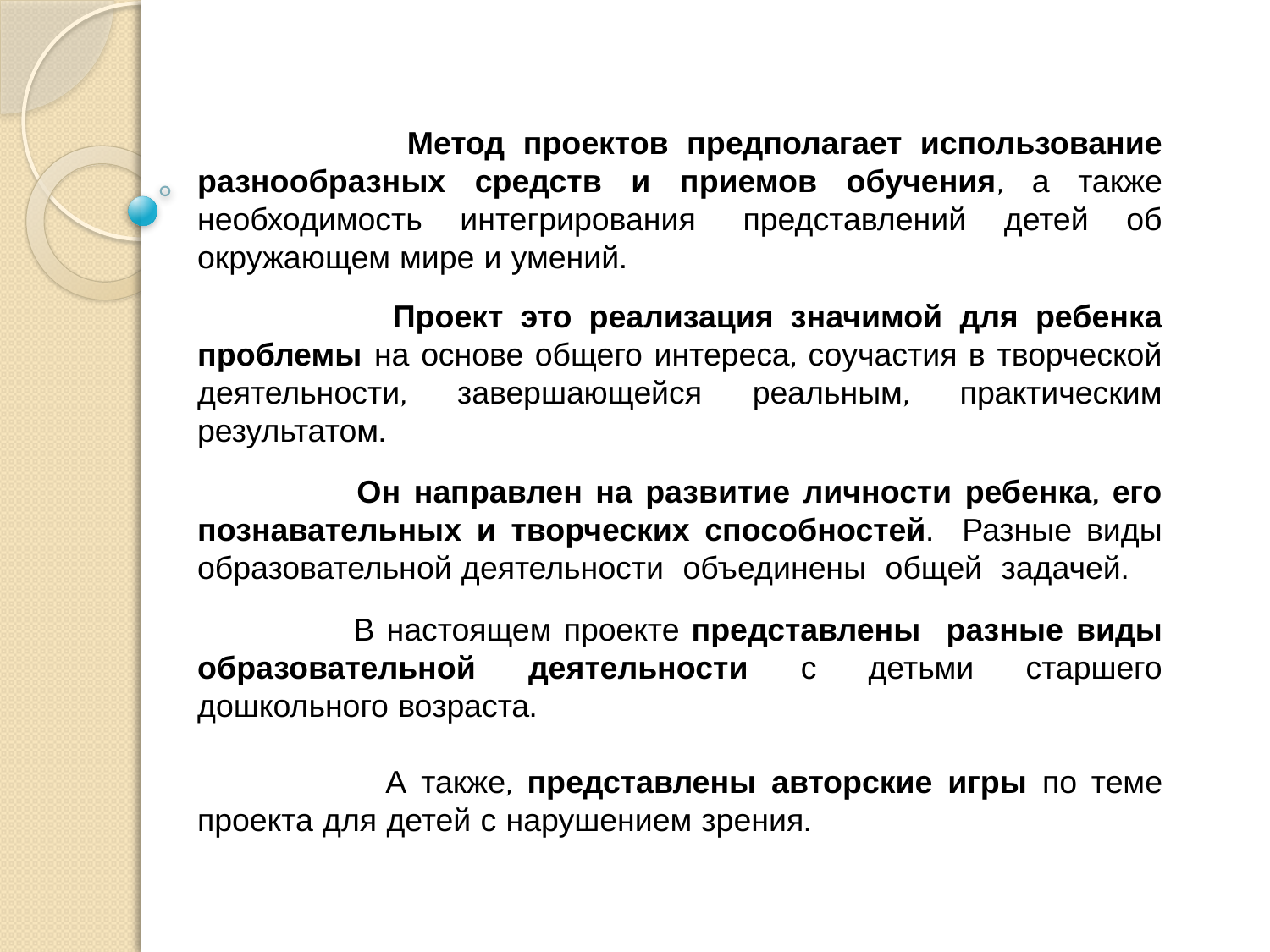

Метод проектов предполагает использование разнообразных средств и приемов обучения, а также необходимость интегрирования  представлений детей об окружающем мире и умений.

            Проект это реализация значимой для ребенка проблемы на основе общего интереса, соучастия в творческой деятельности, завершающейся реальным, практическим результатом.

             Он направлен на развитие личности ребенка, его познавательных и творческих способностей.  Разные виды образовательной деятельности  объединены  общей  задачей.

             В настоящем проекте представлены  разные виды образовательной деятельности с детьми старшего дошкольного возраста.

             А также, представлены авторские игры по теме проекта для детей с нарушением зрения.